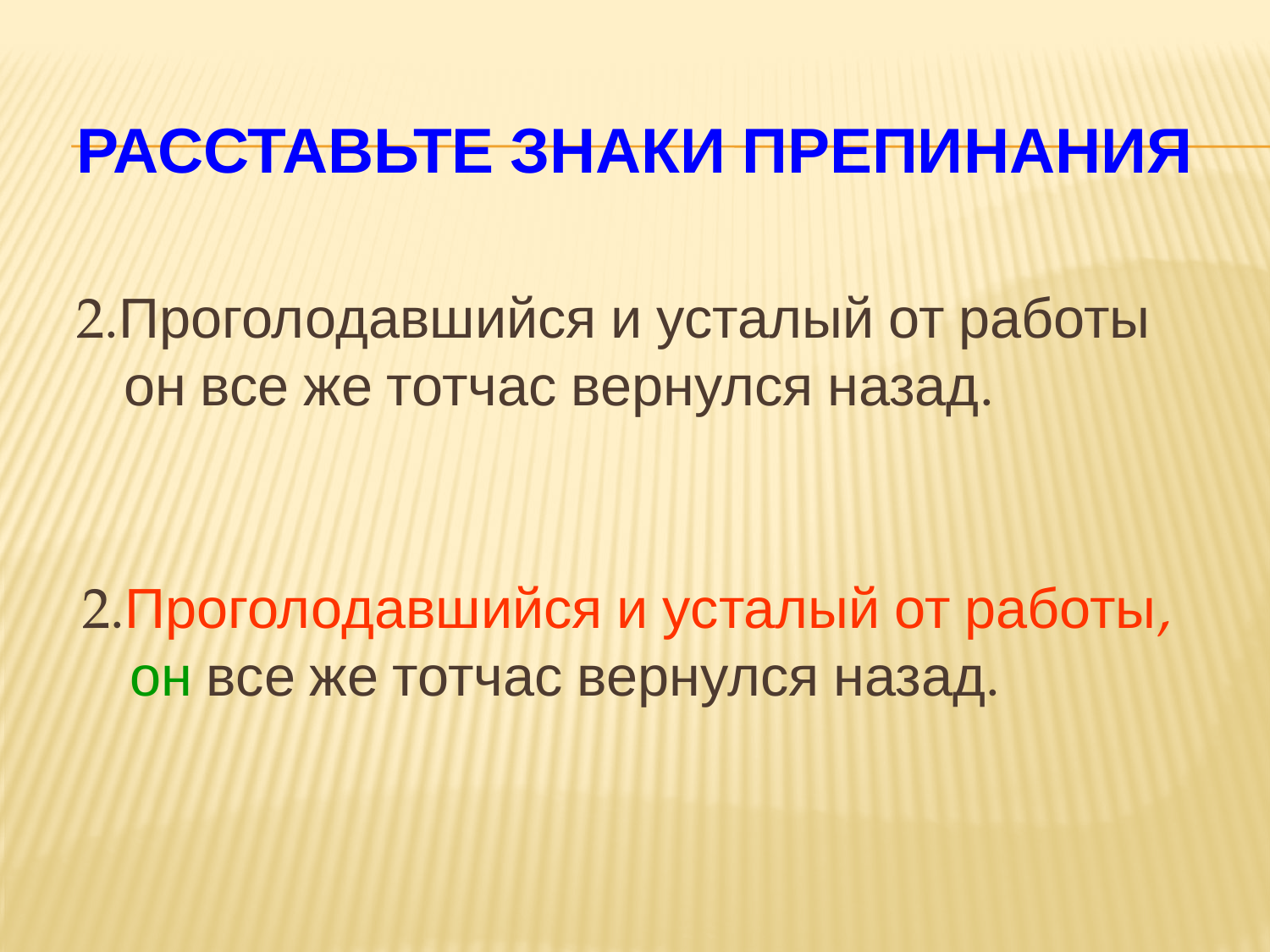

# Расставьте знаки препинания
2.Проголодавшийся и усталый от работы он все же тотчас вернулся назад.

2.Проголодавшийся и усталый от работы, он все же тотчас вернулся назад.